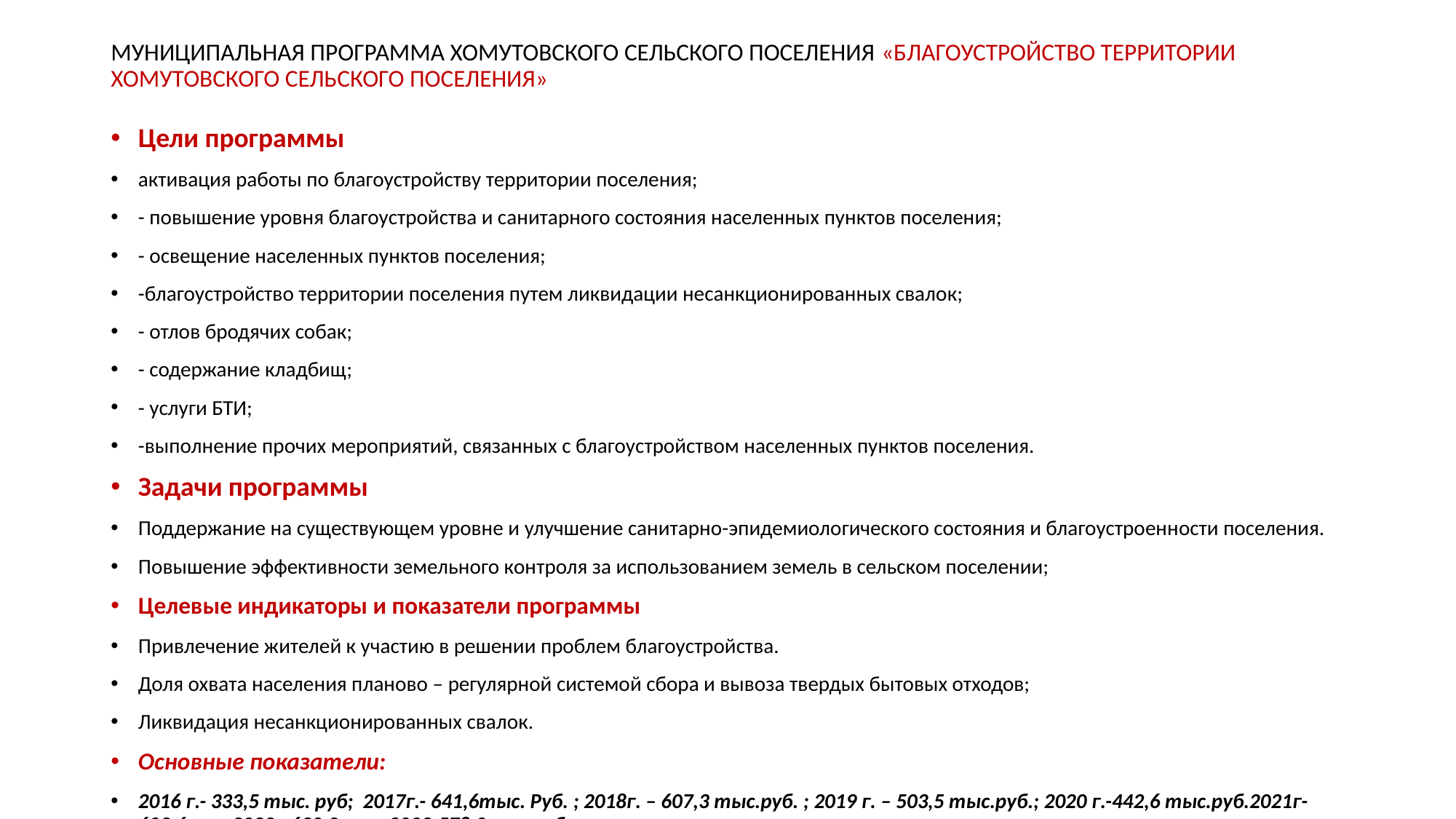

# МУНИЦИПАЛЬНАЯ ПРОГРАММА ХОМУТОВСКОГО СЕЛЬСКОГО ПОСЕЛЕНИЯ «БЛАГОУСТРОЙСТВО ТЕРРИТОРИИ ХОМУТОВСКОГО СЕЛЬСКОГО ПОСЕЛЕНИЯ»
Цели программы
активация работы по благоустройству территории поселения;
- повышение уровня благоустройства и санитарного состояния населенных пунктов поселения;
- освещение населенных пунктов поселения;
-благоустройство территории поселения путем ликвидации несанкционированных свалок;
- отлов бродячих собак;
- содержание кладбищ;
- услуги БТИ;
-выполнение прочих мероприятий, связанных с благоустройством населенных пунктов поселения.
Задачи программы
Поддержание на существующем уровне и улучшение санитарно-эпидемиологического состояния и благоустроенности поселения.
Повышение эффективности земельного контроля за использованием земель в сельском поселении;
Целевые индикаторы и показатели программы
Привлечение жителей к участию в решении проблем благоустройства.
Доля охвата населения планово – регулярной системой сбора и вывоза твердых бытовых отходов;
Ликвидация несанкционированных свалок.
Основные показатели:
2016 г.- 333,5 тыс. руб;  2017г.- 641,6тыс. Руб. ; 2018г. – 607,3 тыс.руб. ; 2019 г. – 503,5 тыс.руб.; 2020 г.-442,6 тыс.руб.2021г-603,6т.р..2022г-630,2 т.р.;2023-578,0тыс.руб.